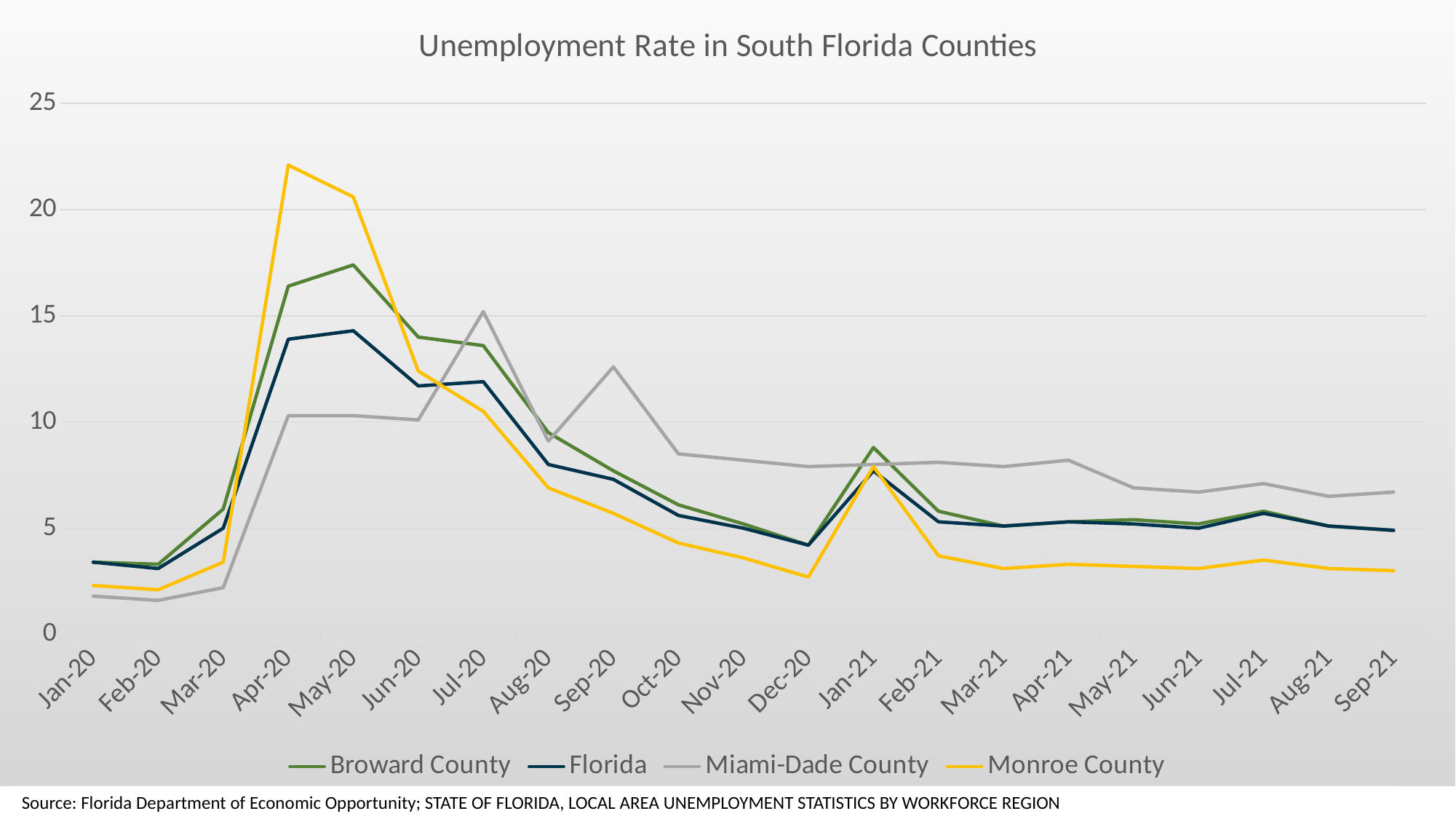

### Chart: Unemployment Rate in South Florida Counties

| Category | Broward County | Florida | Miami-Dade County | Monroe County |
|---|---|---|---|---|
| 43831 | 3.4 | 3.4 | 1.8 | 2.3 |
| 43862 | 3.3 | 3.1 | 1.6 | 2.1 |
| 43891 | 5.9 | 5.0 | 2.2 | 3.4 |
| 43922 | 16.4 | 13.9 | 10.3 | 22.1 |
| 43952 | 17.4 | 14.3 | 10.3 | 20.6 |
| 43983 | 14.0 | 11.7 | 10.1 | 12.4 |
| 44013 | 13.6 | 11.9 | 15.2 | 10.5 |
| 44044 | 9.5 | 8.0 | 9.1 | 6.9 |
| 44075 | 7.7 | 7.3 | 12.6 | 5.7 |
| 44105 | 6.1 | 5.6 | 8.5 | 4.3 |
| 44136 | 5.2 | 5.0 | 8.2 | 3.6 |
| 44166 | 4.2 | 4.2 | 7.9 | 2.7 |
| 44197 | 8.8 | 7.7 | 8.0 | 7.9 |
| 44228 | 5.8 | 5.3 | 8.1 | 3.7 |
| 44256 | 5.1 | 5.1 | 7.9 | 3.1 |
| 44287 | 5.3 | 5.3 | 8.2 | 3.3 |
| 44317 | 5.4 | 5.2 | 6.9 | 3.2 |
| 44348 | 5.2 | 5.0 | 6.7 | 3.1 |
| 44378 | 5.8 | 5.7 | 7.1 | 3.5 |
| 44409 | 5.1 | 5.1 | 6.5 | 3.1 |
| 44440 | 4.9 | 4.9 | 6.7 | 3.0 |
Source: Florida Department of Economic Opportunity; STATE OF FLORIDA, LOCAL AREA UNEMPLOYMENT STATISTICS BY WORKFORCE REGION